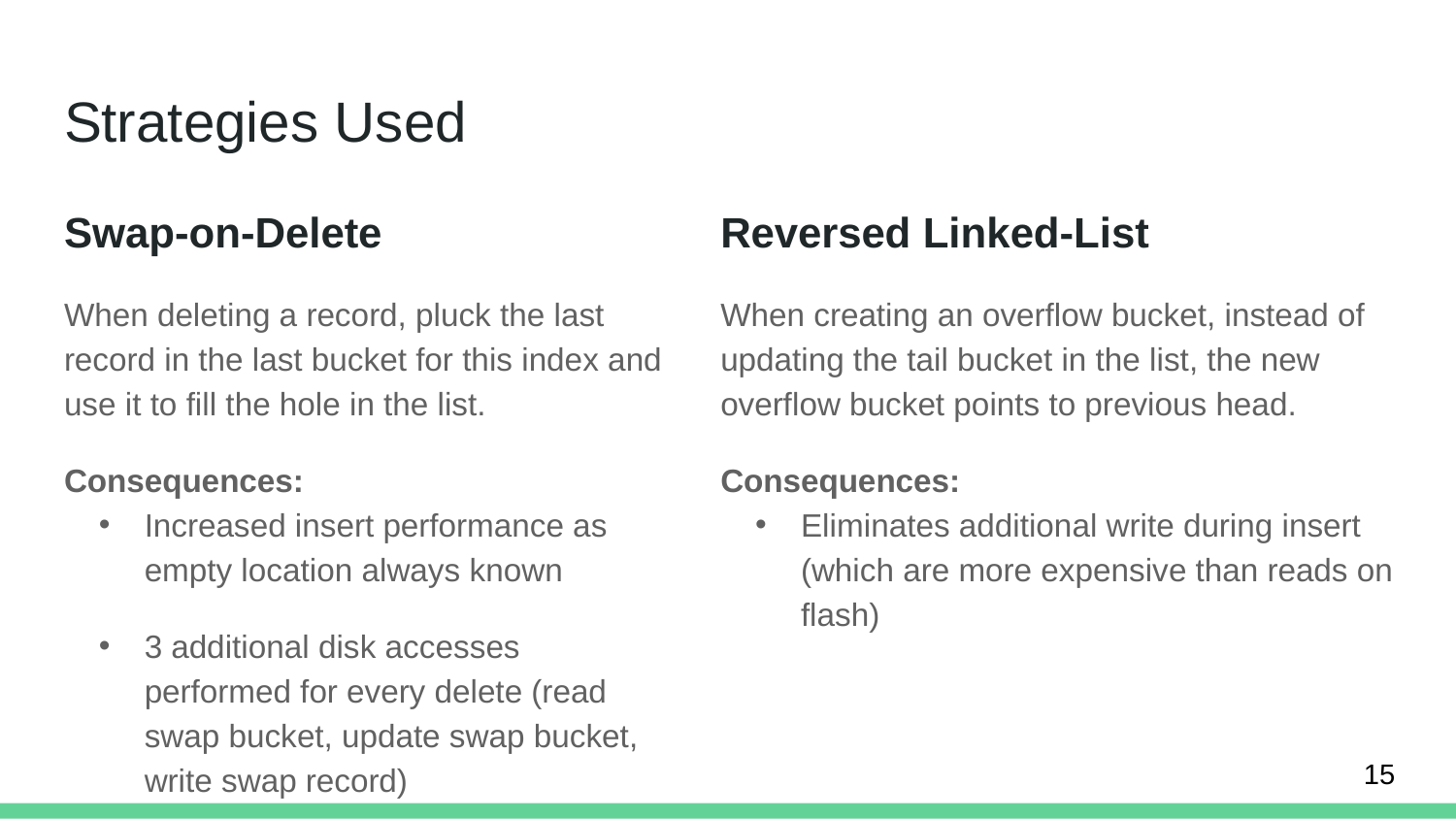

# Strategies Used
Swap-on-Delete
When deleting a record, pluck the last record in the last bucket for this index and use it to fill the hole in the list.
Consequences:
Increased insert performance as empty location always known
3 additional disk accesses performed for every delete (read swap bucket, update swap bucket, write swap record)
Reversed Linked-List
When creating an overflow bucket, instead of updating the tail bucket in the list, the new overflow bucket points to previous head.
Consequences:
Eliminates additional write during insert (which are more expensive than reads on flash)

15